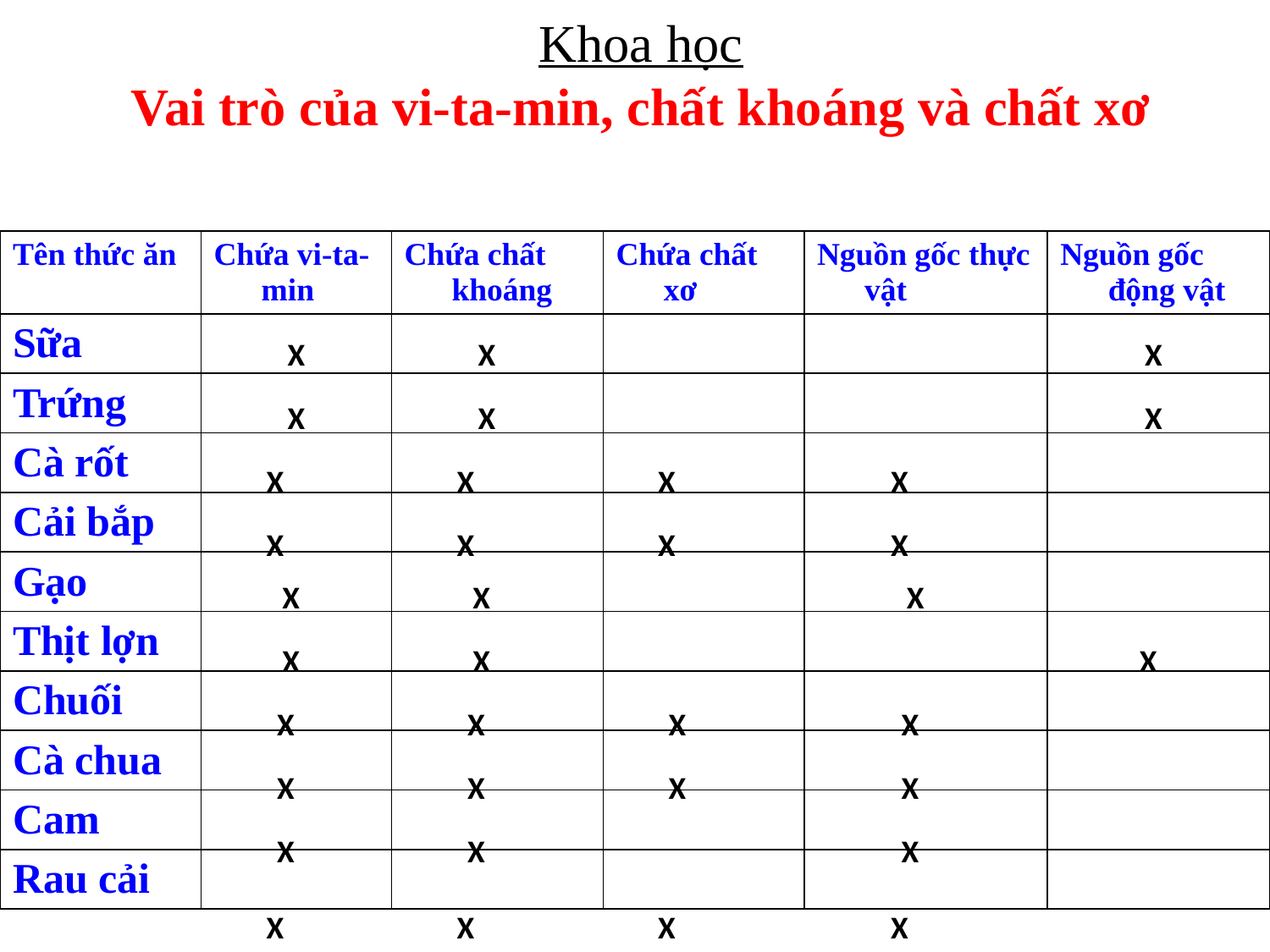

Khoa học
Vai trò của vi-ta-min, chất khoáng và chất xơ
| Tên thức ăn | Chứa vi-ta-min | Chứa chất khoáng | Chứa chất xơ | Nguồn gốc thực vật | Nguồn gốc động vật |
| --- | --- | --- | --- | --- | --- |
| Sữa |  |  |  |  |  |
| Trứng |  |  |  |  |  |
| Cà rốt |  |  |  |  |  |
| Cải bắp |  |  |  |  |  |
| Gạo |  |  |  |  |  |
| Thịt lợn |  |  |  |  |  |
| Chuối |  |  |  |  |  |
| Cà chua |  |  |  |  |  |
| Cam |  |  |  |  |  |
| Rau cải |  |  |  |  |  |
X
X
X
X
X
X
X
X
X
X
X
X
X
X
X
X
X
X
X
X
X
X
X
X
X
X
X
X
X
X
X
X
X
X
X